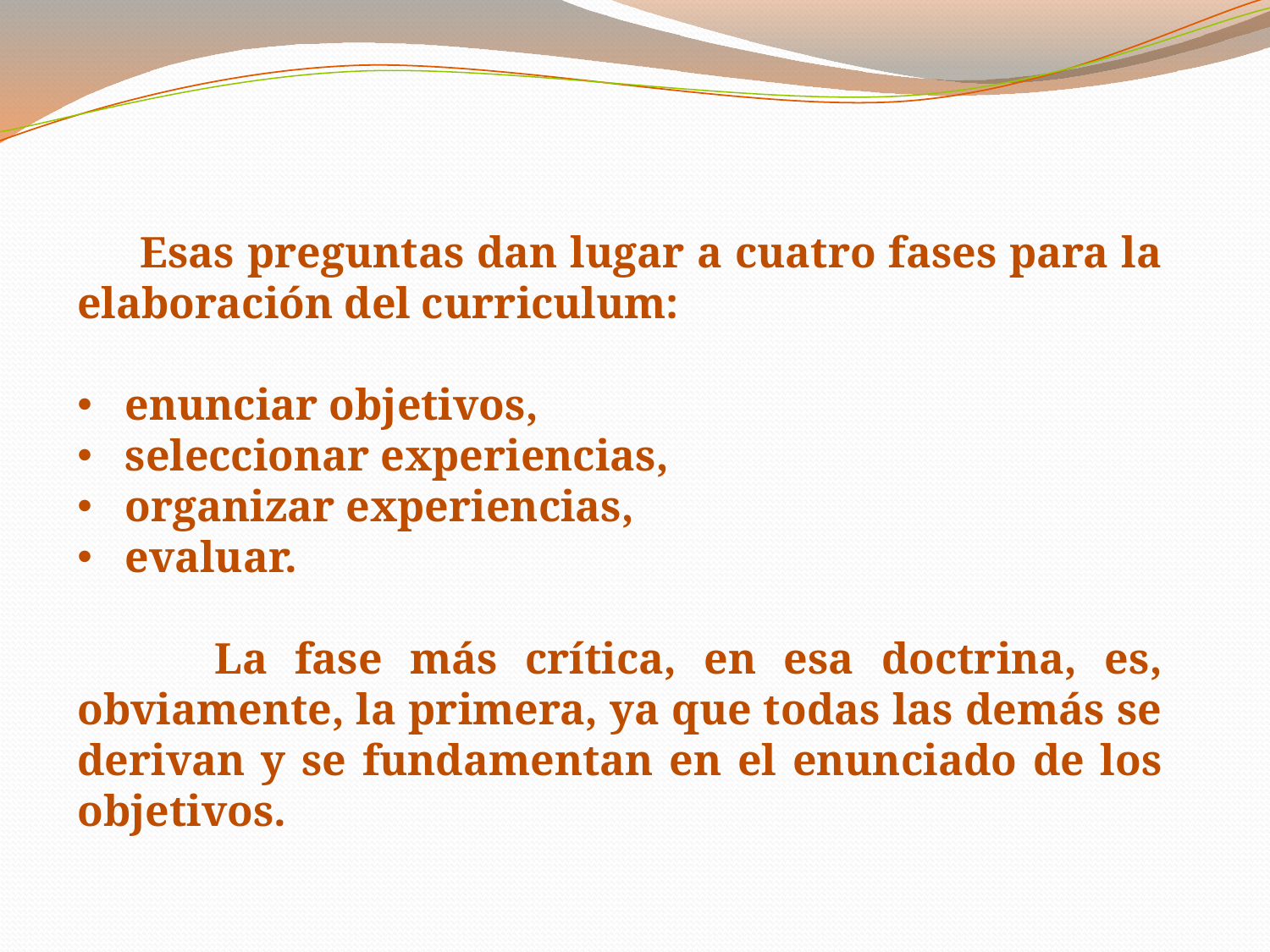

Esas preguntas dan lugar a cuatro fases para la elaboración del curriculum:

enunciar objetivos,
seleccionar experiencias,
organizar experiencias,
evaluar.

     La fase más crí­tica, en esa doctrina, es, obviamente, la primera, ya que todas las demás se derivan y se fundamentan en el enunciado de los objetivos.